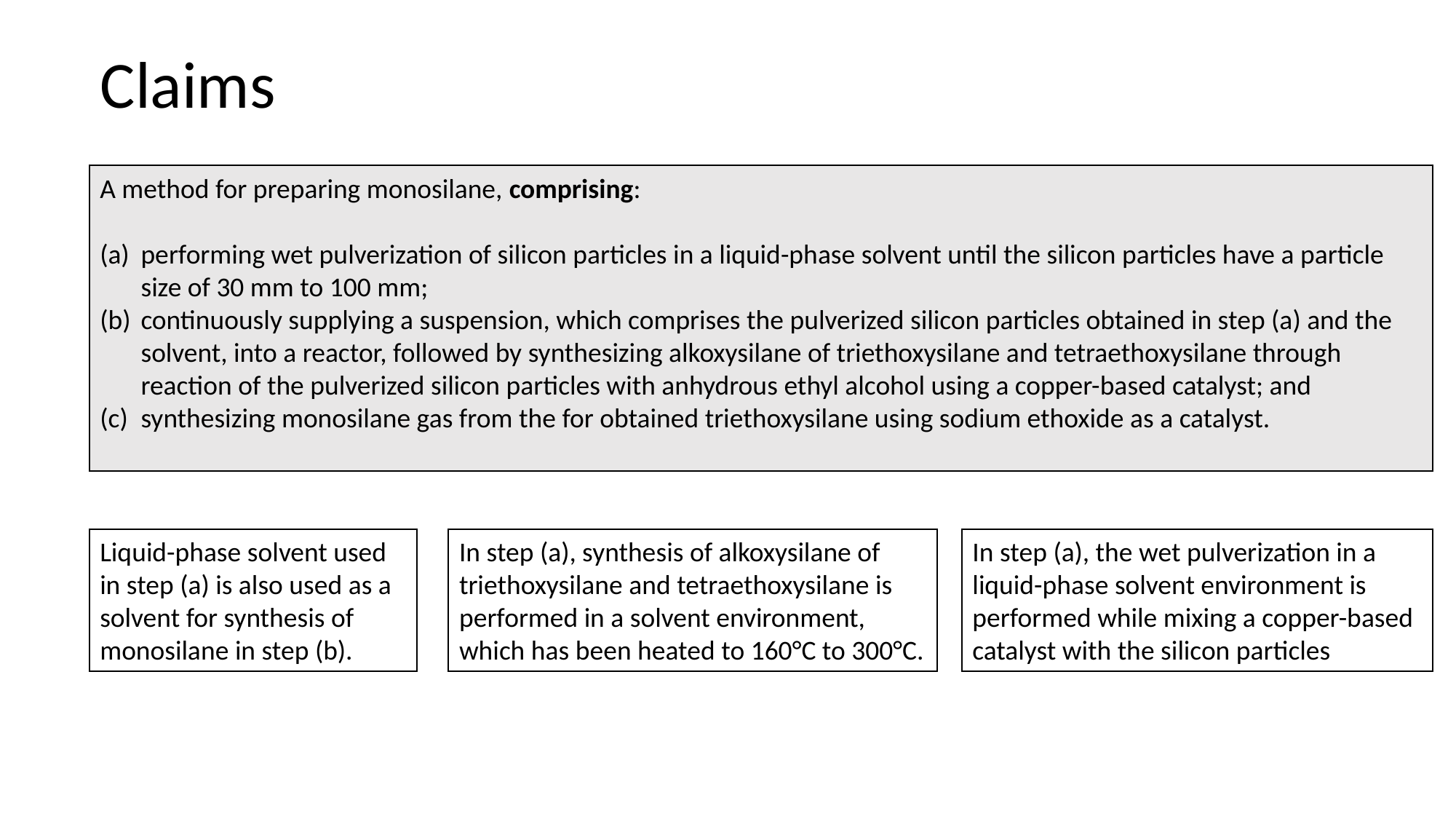

# Claims
A method for preparing monosilane, comprising:

performing wet pulverization of silicon particles in a liquid-phase solvent until the silicon particles have a particle size of 30 mm to 100 mm;
continuously supplying a suspension, which comprises the pulverized silicon particles obtained in step (a) and the solvent, into a reactor, followed by synthesizing alkoxysilane of triethoxysilane and tetraethoxysilane through reaction of the pulverized silicon particles with anhydrous ethyl alcohol using a copper-based catalyst; and
synthesizing monosilane gas from the for obtained triethoxysilane using sodium ethoxide as a catalyst.

In step (a), the wet pulverization in a liquid-phase solvent environment is performed while mixing a copper-based catalyst with the silicon particles
In step (a), synthesis of alkoxysilane of triethoxysilane and tetraethoxysilane is performed in a solvent environment, which has been heated to 160°C to 300°C.
Liquid-phase solvent used in step (a) is also used as a solvent for synthesis of monosilane in step (b).